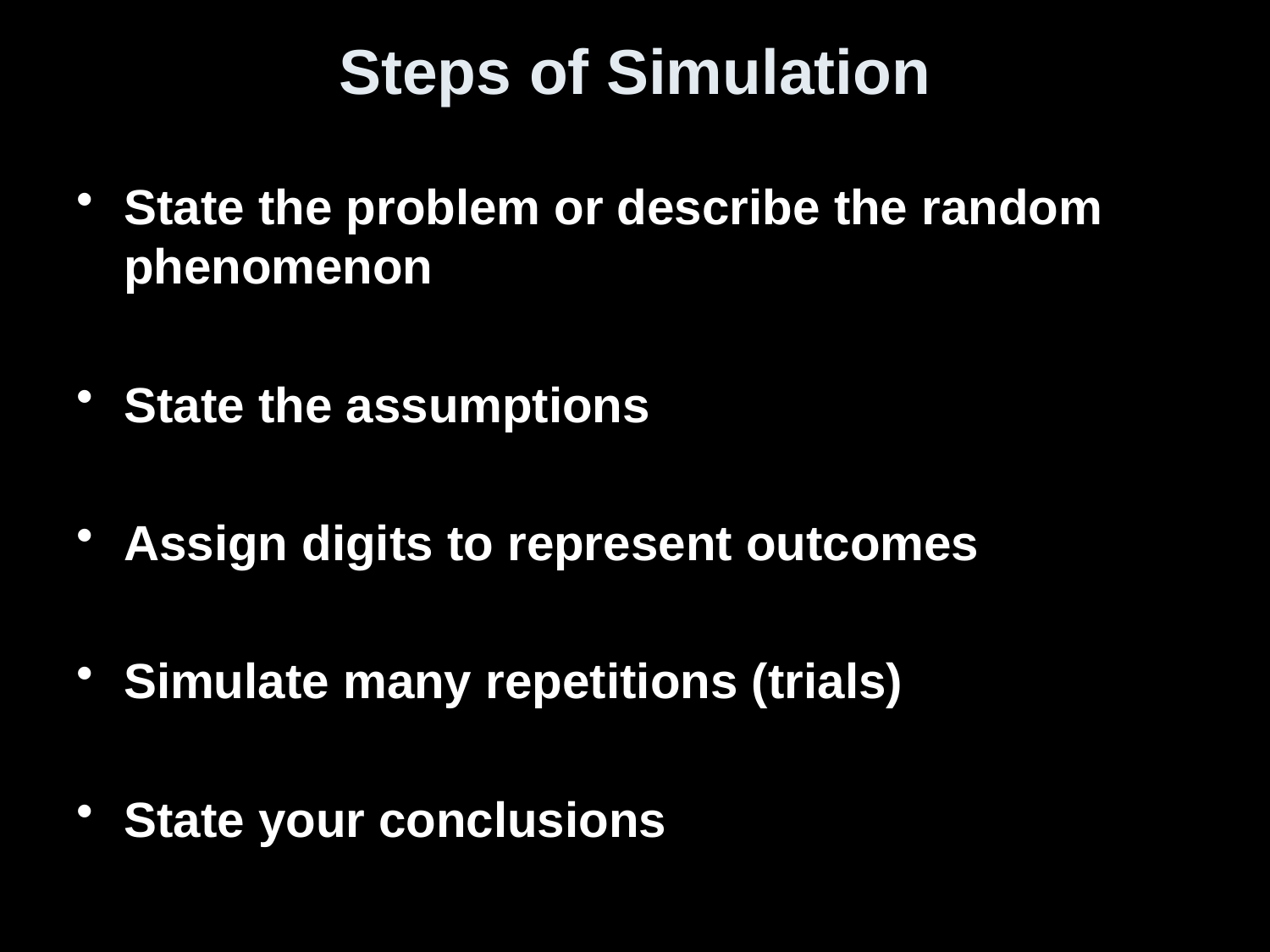

# Steps of Simulation
State the problem or describe the random phenomenon

State the assumptions

Assign digits to represent outcomes

Simulate many repetitions (trials)

State your conclusions